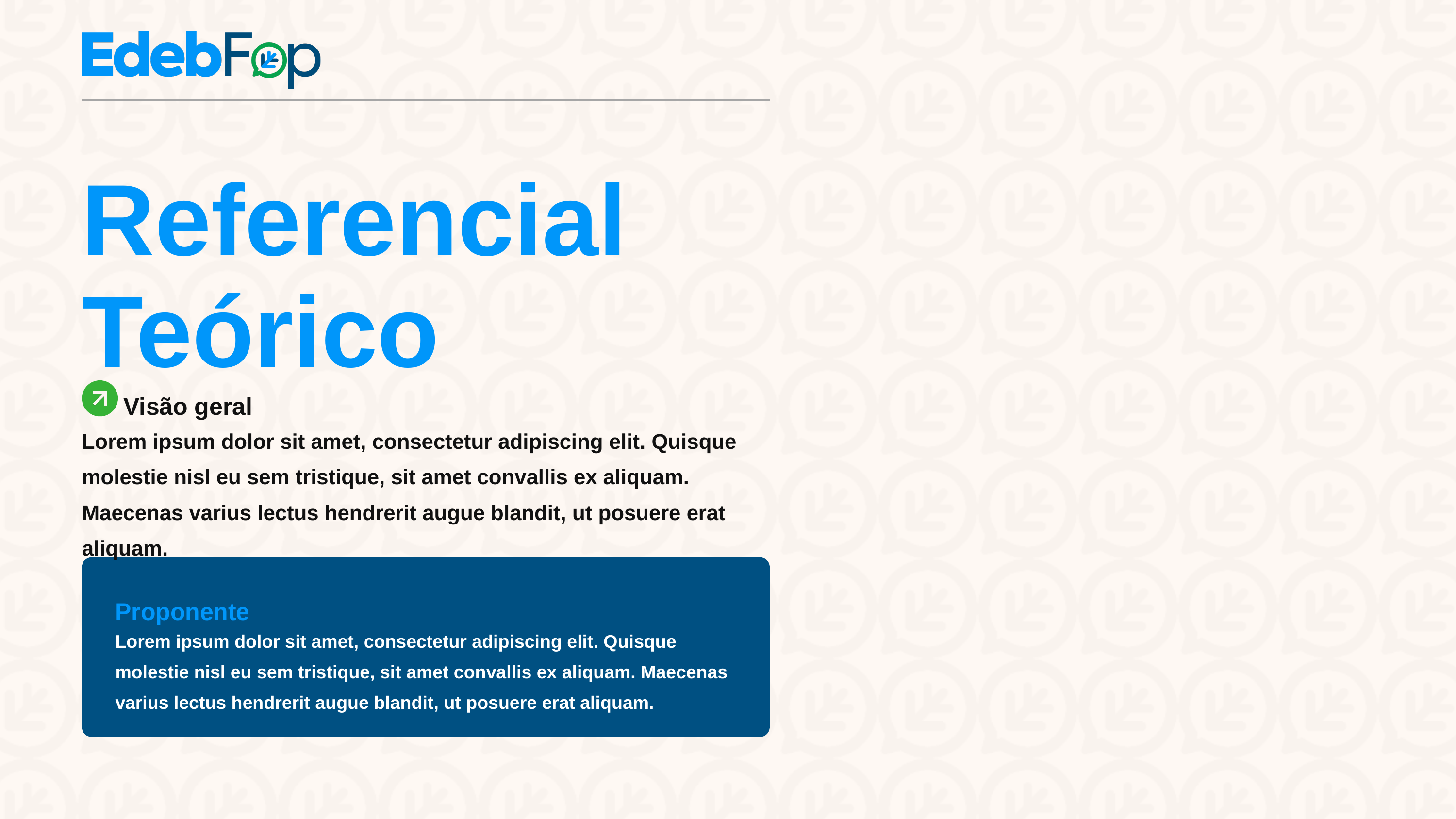

Referencial Teórico
Visão geral

Lorem ipsum dolor sit amet, consectetur adipiscing elit. Quisque molestie nisl eu sem tristique, sit amet convallis ex aliquam. Maecenas varius lectus hendrerit augue blandit, ut posuere erat aliquam.

Proponente
Lorem ipsum dolor sit amet, consectetur adipiscing elit. Quisque molestie nisl eu sem tristique, sit amet convallis ex aliquam. Maecenas varius lectus hendrerit augue blandit, ut posuere erat aliquam.